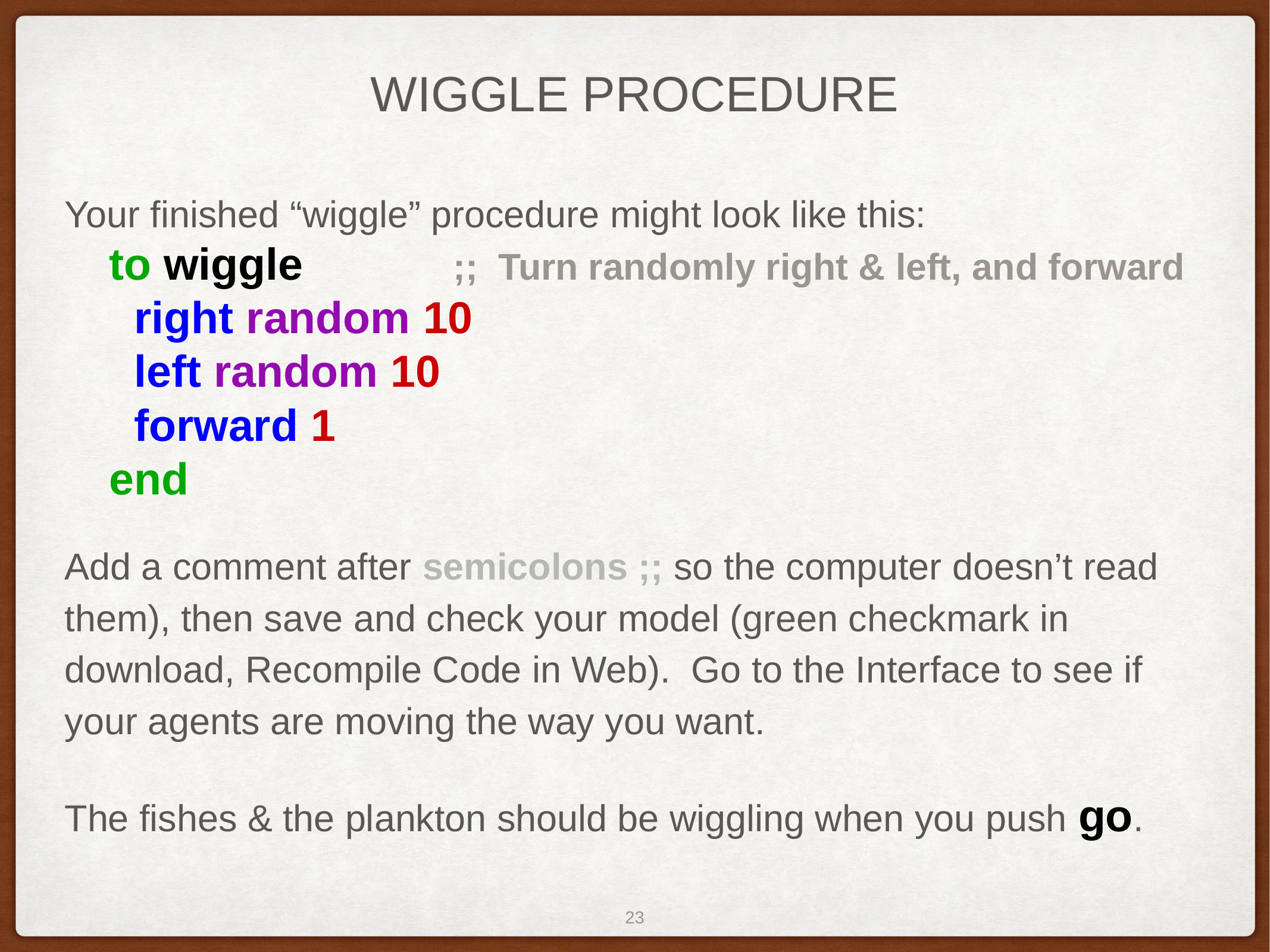

# WIGGLE PROCEDURE
Your finished “wiggle” procedure might look like this:
to wiggle            ;;  Turn randomly right & left, and forward
  right random 10
  left random 10
  forward 1
end
Add a comment after semicolons ;; so the computer doesn’t read them), then save and check your model (green checkmark in download, Recompile Code in Web).  Go to the Interface to see if your agents are moving the way you want.

The fishes & the plankton should be wiggling when you push go.
23